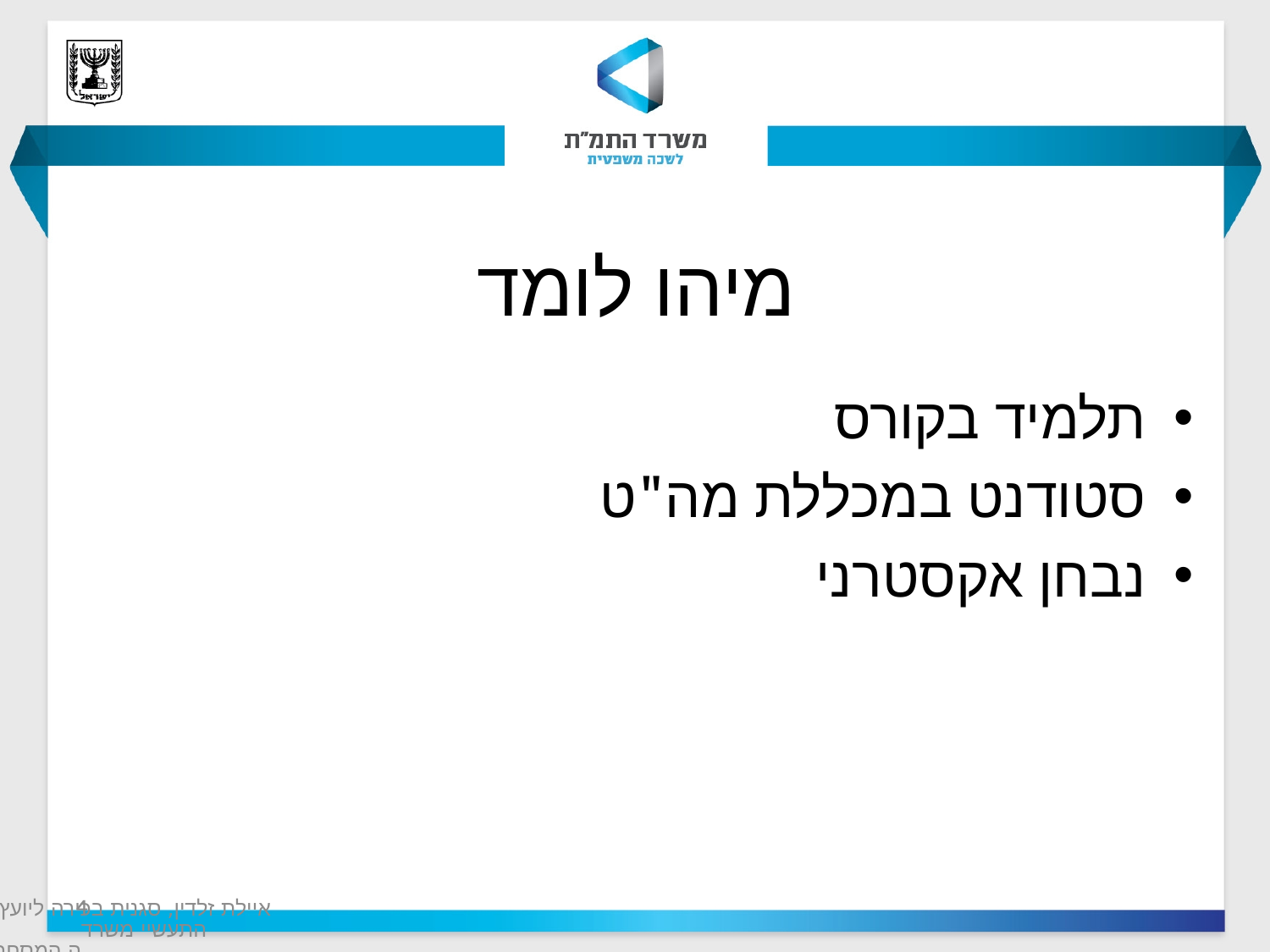

# מיהו לומד
תלמיד בקורס
סטודנט במכללת מה"ט
נבחן אקסטרני
4
איילת זלדין, סגנית בכירה ליועץ המשפטי                                        משרד התעשייה המסחר והתעסוקה